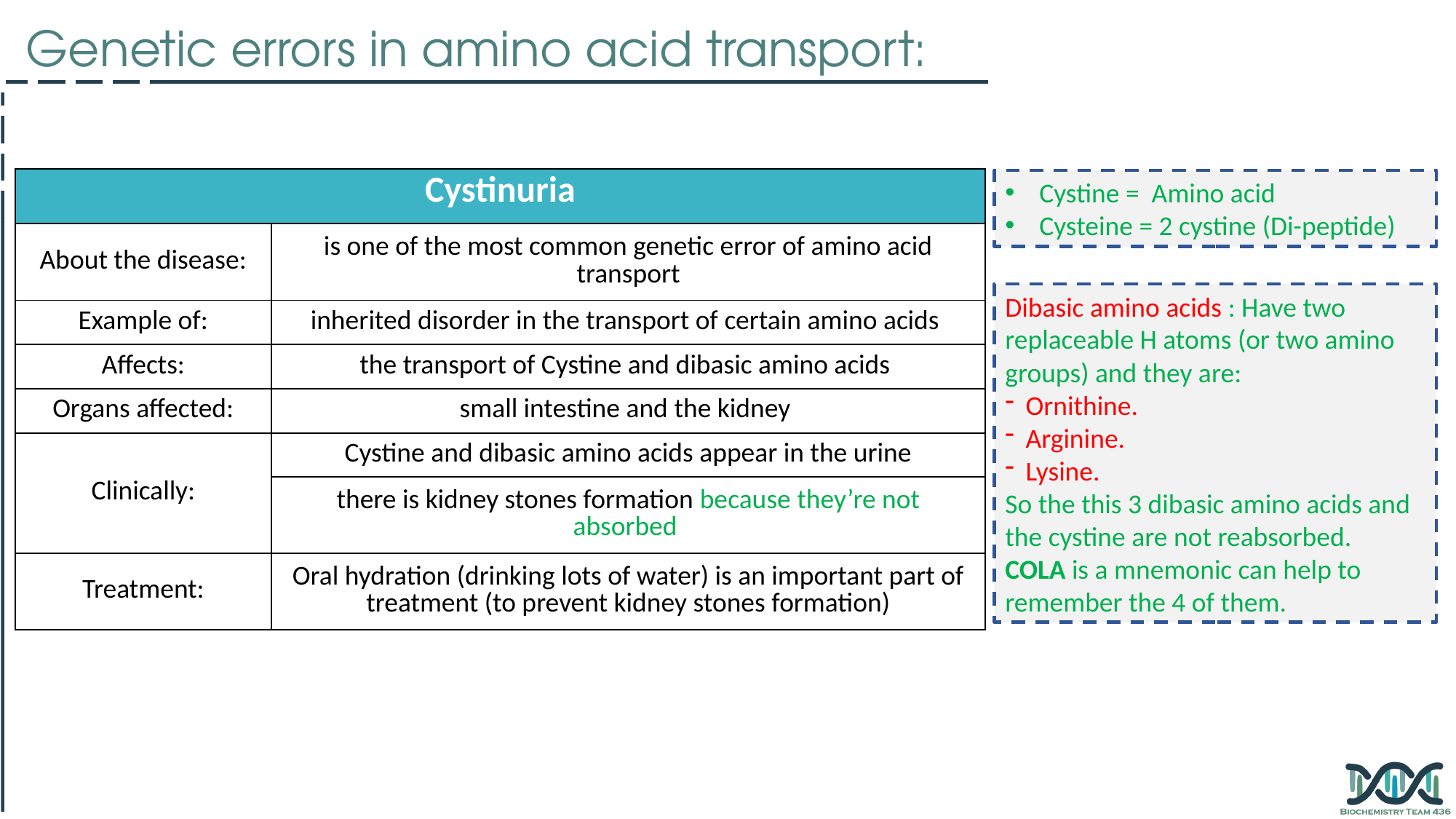

Genetic errors in amino acid transport:
| Cystinuria |  |
| --- | --- |
| About the disease: | is one of the most common genetic error of amino acid transport |
| Example of: | inherited disorder in the transport of certain amino acids |
| Affects: | the transport of Cystine and dibasic amino acids |
| Organs affected: | small intestine and the kidney |
| Clinically: | Cystine and dibasic amino acids appear in the urine |
|  | there is kidney stones formation because they’re not absorbed |
| Treatment: | Oral hydration (drinking lots of water) is an important part of treatment (to prevent kidney stones formation) |
Cystine =  Amino acid
Cysteine = 2 cystine (Di-peptide)
Dibasic amino acids : Have two replaceable H atoms (or two amino groups) and they are:
Ornithine.
Arginine.
Lysine.
So the this 3 dibasic amino acids and the cystine are not reabsorbed.
COLA is a mnemonic can help to remember the 4 of them.